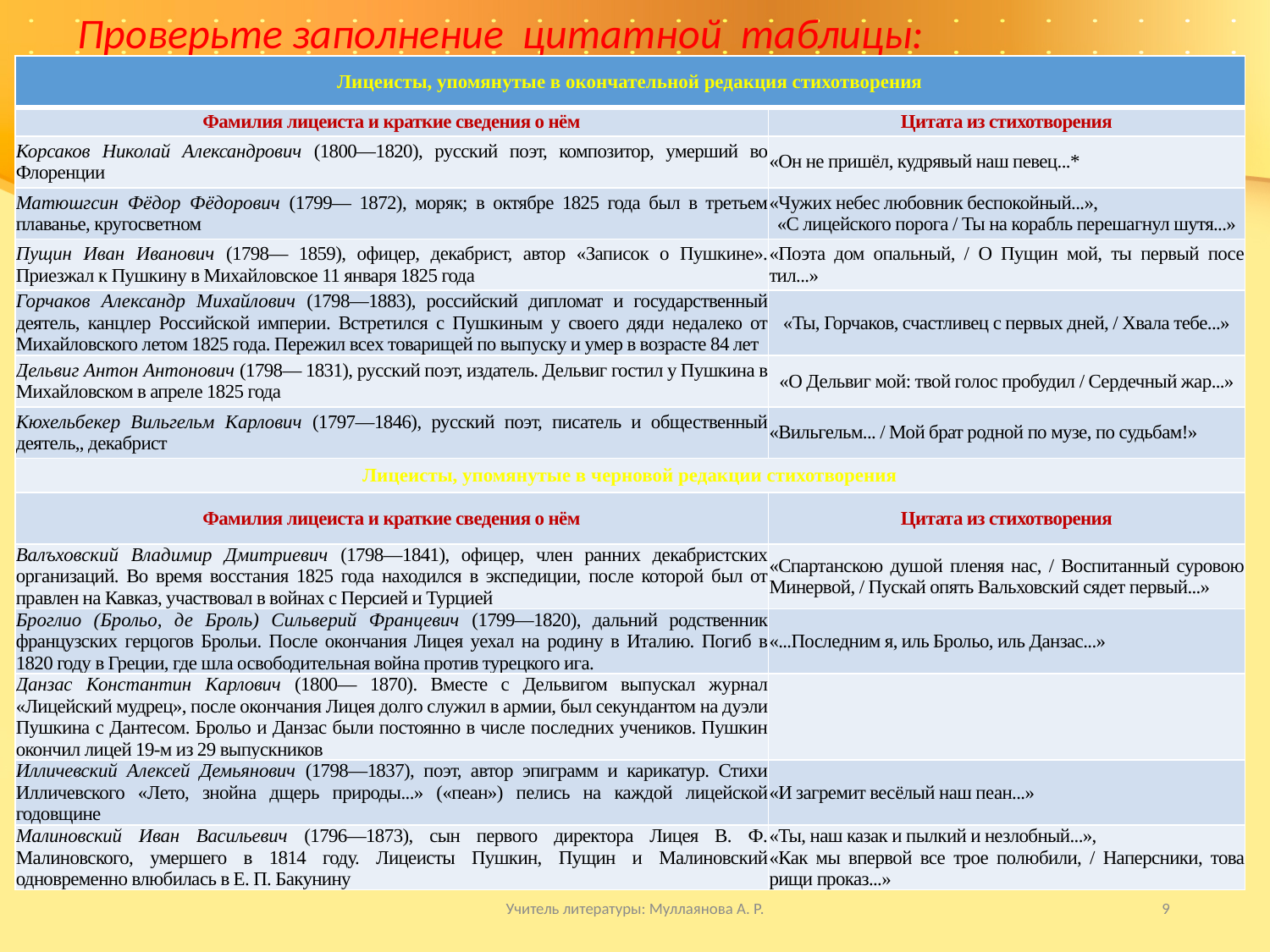

# Проверьте заполнение  цитатной  таблицы:
| Лицеисты, упомянутые в окончательной редакция стихотворения |  |
| --- | --- |
| Фамилия лицеиста и краткие сведения о нём | Цитата из стихотворения |
| Корсаков Николай Александрович (1800—1820), русский поэт, компо­зитор, умерший во Флоренции | «Он не пришёл, кудрявый наш певец...\* |
| Матюшгсин Фёдор Фёдорович (1799— 1872), моряк; в октябре 1825 года был в третьем плаванье, кругосветном | «Чужих небес любовник бес­покойный...», «С лицейского порога / Ты на корабль перешагнул шутя...» |
| Пущин Иван Иванович (1798— 1859), офицер, декабрист, автор «Записок о Пушкине». Приезжал к Пушкину в Михайловское 11 января 1825 года | «Поэта дом опальный, / О Пущин мой, ты первый посе­тил...» |
| Горчаков Александр Михайлович (1798—1883), российский дипломат и государственный деятель, канцлер Российской империи. Встретился с Пушкиным у своего дяди недалеко от Михайловского летом 1825 года. Пережил всех товарищей по выпуску и умер в возрасте 84 лет | «Ты, Горчаков, счастливец с первых дней, / Хвала тебе...» |
| Дельвиг Антон Антонович (1798— 1831), русский поэт, издатель. Дель­виг гостил у Пушкина в Михайлов­ском в апреле 1825 года | «О Дельвиг мой: твой голос пробудил / Сердечный жар...» |
| Кюхельбекер Вильгельм Карлович (1797—1846), русский поэт, писатель и общественный деятель,, декабрист | «Вильгельм... / Мой брат род­ной по музе, по судьбам!» |
| Лицеисты, упомянутые в черновой редакции стихотворения |  |
| Фамилия лицеиста и краткие сведения о нём | Цитата из стихотворения |
| Валъховский Владимир Дмитриевич (1798—1841), офицер, член ранних декабристских организаций. Во вре­мя восстания 1825 года находился в экспедиции, после которой был от­правлен на Кавказ, участвовал в вой­нах с Персией и Турцией | «Спартанскою душой пленяя нас, / Воспитанный суровою Минервой, / Пускай опять Вальховский сядет первый...» |
| Броглио (Брольо, де Броль) Сильверий Францевич (1799—1820), даль­ний родственник французских герцо­гов Брольи. После окончания Лицея уехал на родину в Италию. Погиб в 1820 году в Греции, где шла освободи­тельная война против турецкого ига. | «...Последним я, иль Брольо, иль Данзас...» |
| Данзас Константин Карлович (1800— 1870). Вместе с Дельвигом выпускал журнал «Лицейский мудрец», после окончания Лицея долго служил в ар­мии, был секундантом на дуэли Пуш­кина с Дантесом. Брольо и Данзас были постоянно в числе последних учеников. Пушкин окончил лицей 19-м из 29 выпускников |  |
| Илличевский Алексей Демьянович (1798—1837), поэт, автор эпиграмм и карикатур. Стихи Илличевского «Лето, знойна дщерь природы...» («пеан») пе­лись на каждой лицейской годовщине | «И загремит весёлый наш пеан...» |
| Малиновский Иван Васильевич (1796—1873), сын первого директора Лицея В. Ф. Малиновского, умерше­го в 1814 году. Лицеисты Пушкин, Пущин и Малиновский одновременно влюбилась в Е. П. Бакунину | «Ты, наш казак и пылкий и незлобный...», «Как мы впервой все трое по­любили, / Наперсники, това­рищи проказ...» |
Учитель литературы: Муллаянова А. Р.
9